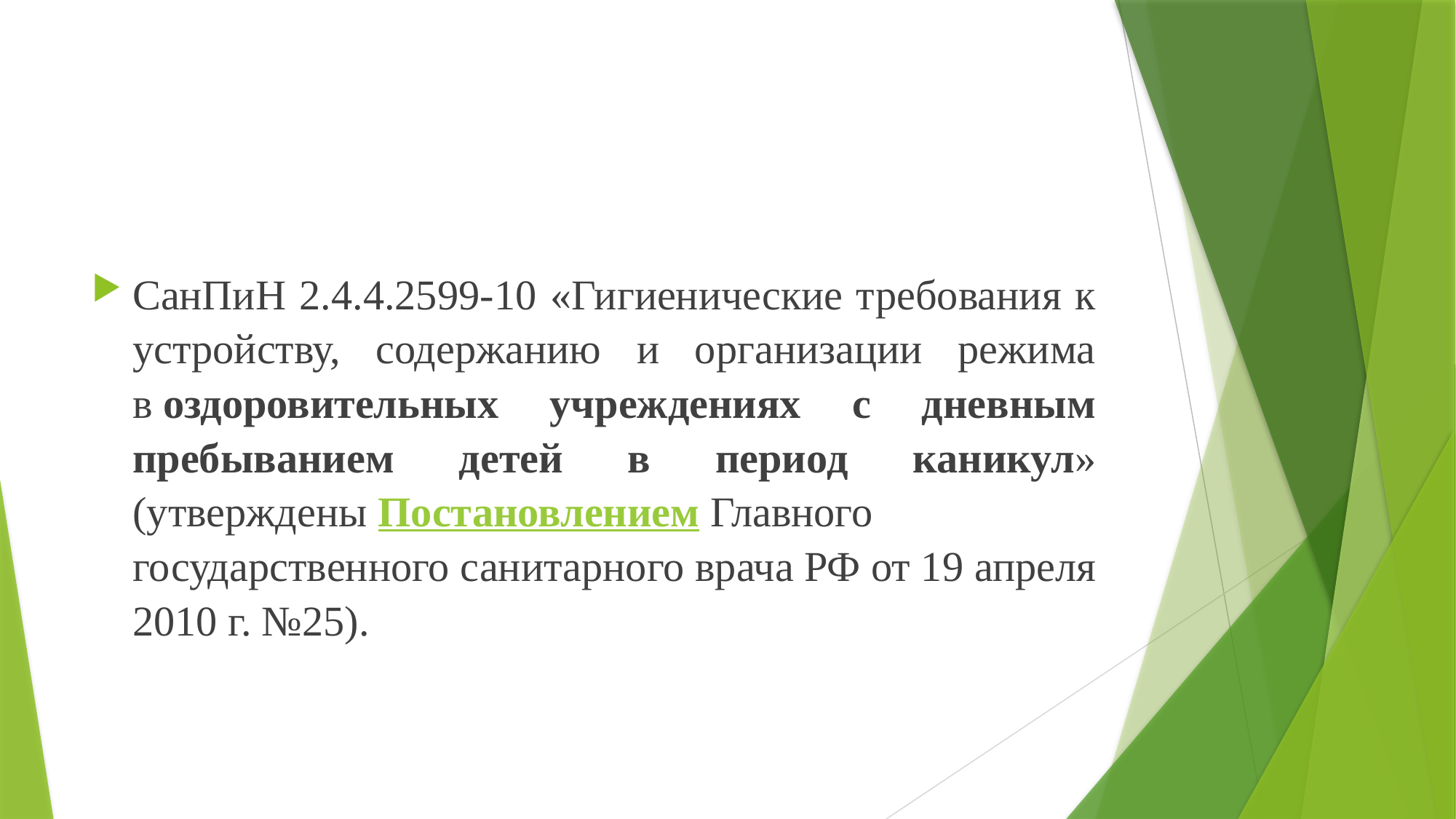

#
СанПиН 2.4.4.2599-10 «Гигиенические требования к устройству, содержанию и организации режима в оздоровительных учреждениях с дневным пребыванием детей в период каникул» (утверждены Постановлением Главного государственного санитарного врача РФ от 19 апреля 2010 г. №25).